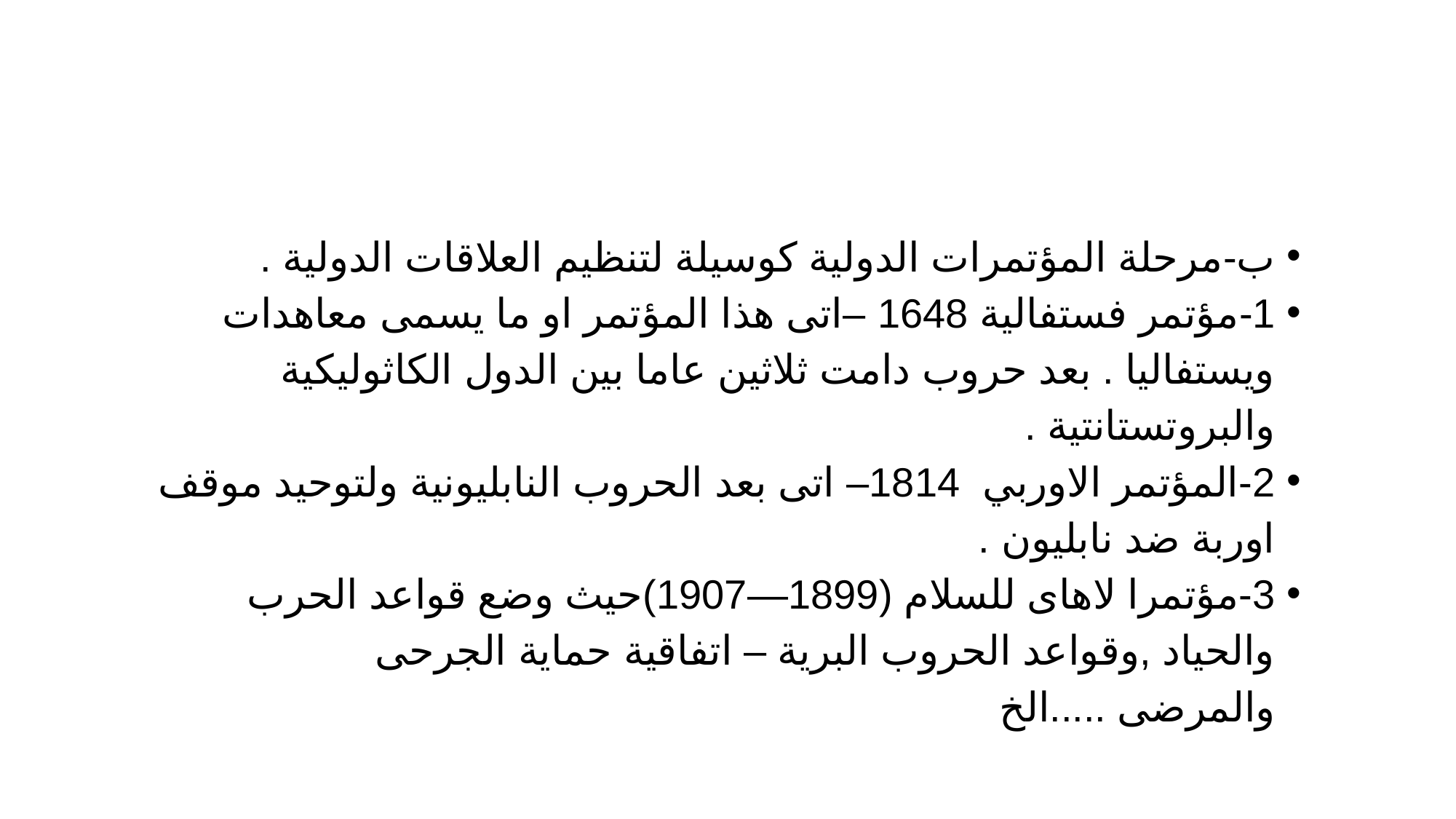

ب-مرحلة المؤتمرات الدولية كوسيلة لتنظيم العلاقات الدولية .
1-مؤتمر فستفالية 1648 –اتى هذا المؤتمر او ما يسمى معاهدات ويستفاليا . بعد حروب دامت ثلاثين عاما بين الدول الكاثوليكية والبروتستانتية .
2-المؤتمر الاوربي  1814– اتى بعد الحروب النابليونية ولتوحيد موقف اوربة ضد نابليون .
3-مؤتمرا لاهاى للسلام (1899—1907)حيث وضع قواعد الحرب والحياد ,وقواعد الحروب البرية – اتفاقية حماية الجرحى والمرضى .....الخ